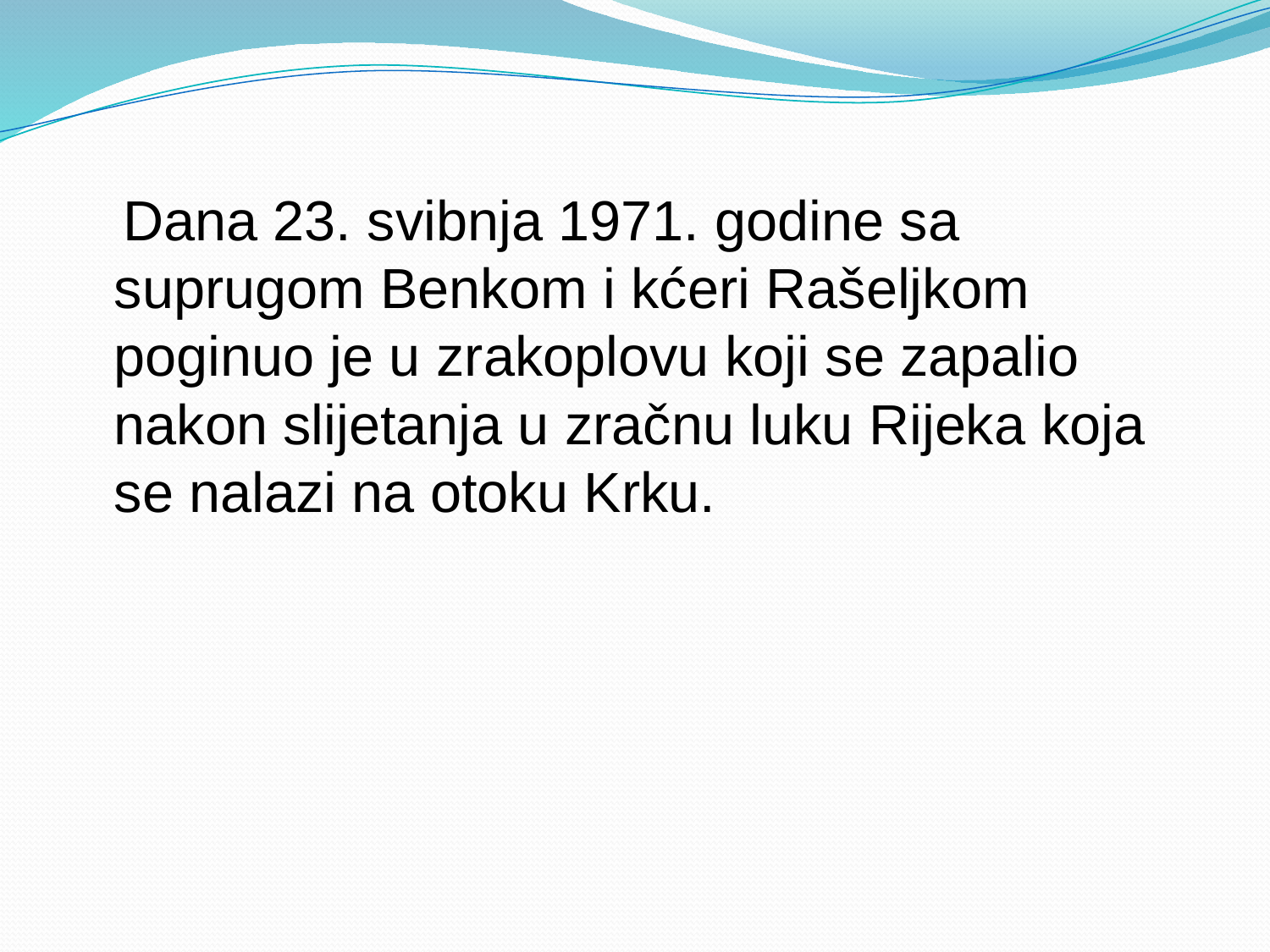

Dana 23. svibnja 1971. godine sa suprugom Benkom i kćeri Rašeljkom poginuo je u zrakoplovu koji se zapalio nakon slijetanja u zračnu luku Rijeka koja se nalazi na otoku Krku.